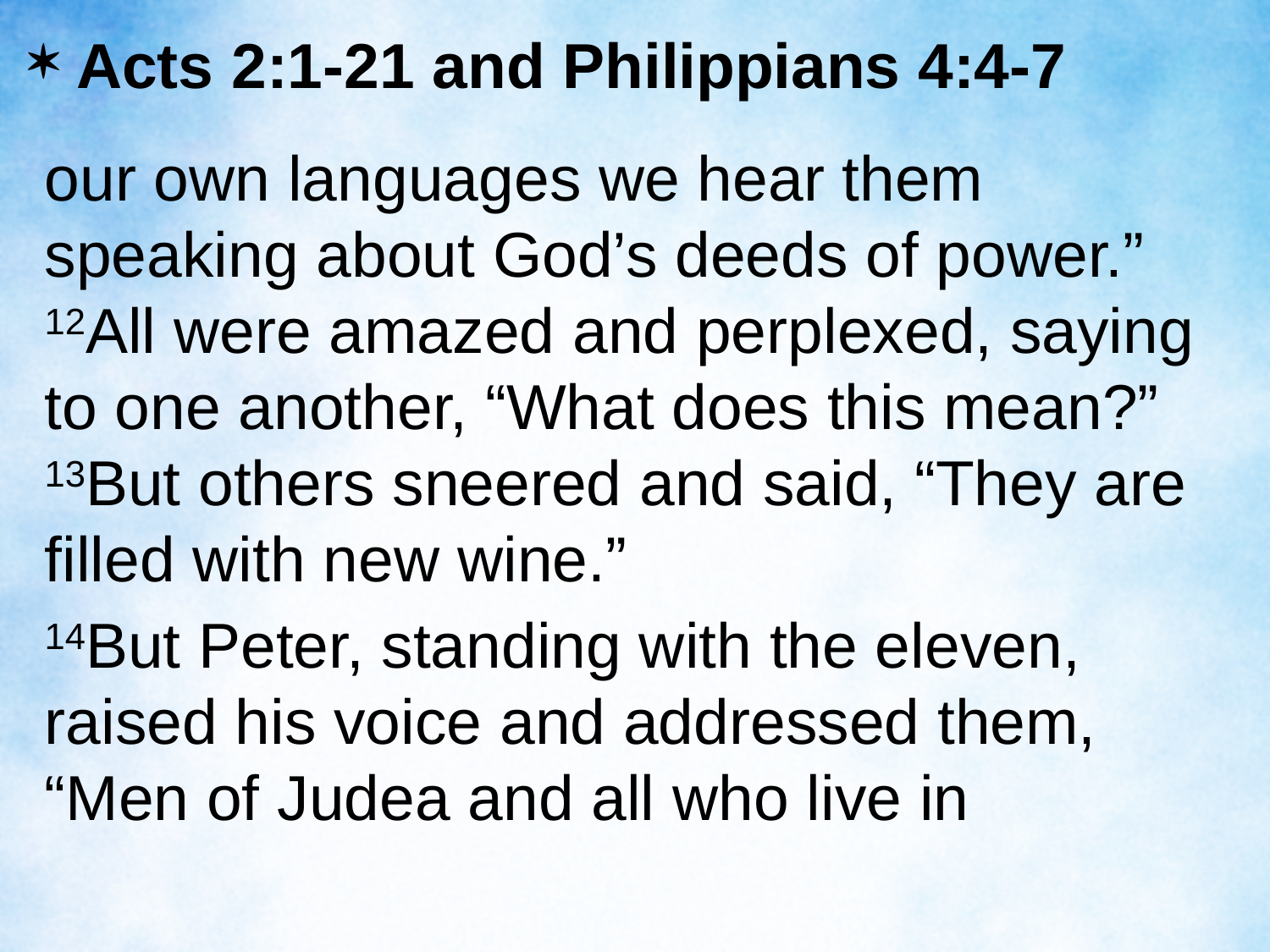

Acts 2:1-21 and Philippians 4:4-7
our own languages we hear them speaking about God’s deeds of power.” 12All were amazed and perplexed, saying to one another, “What does this mean?” 13But others sneered and said, “They are filled with new wine.”
14But Peter, standing with the eleven, raised his voice and addressed them, “Men of Judea and all who live in